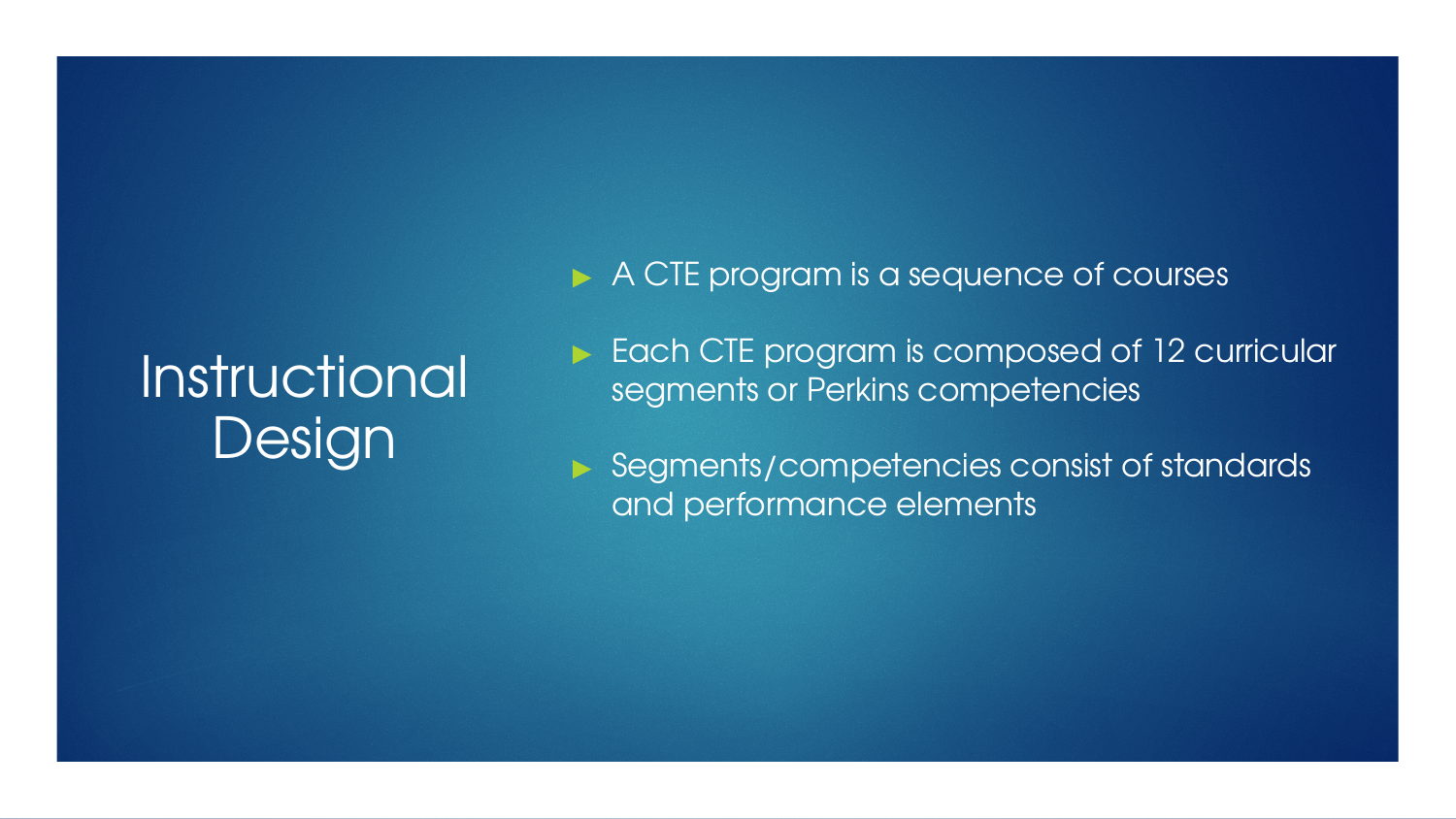

A CTE program is a sequence of courses

Each CTE program is composed of 12 curricular segments or Perkins competencies

Segments/competencies consist of standards and performance elements

Instructional Design